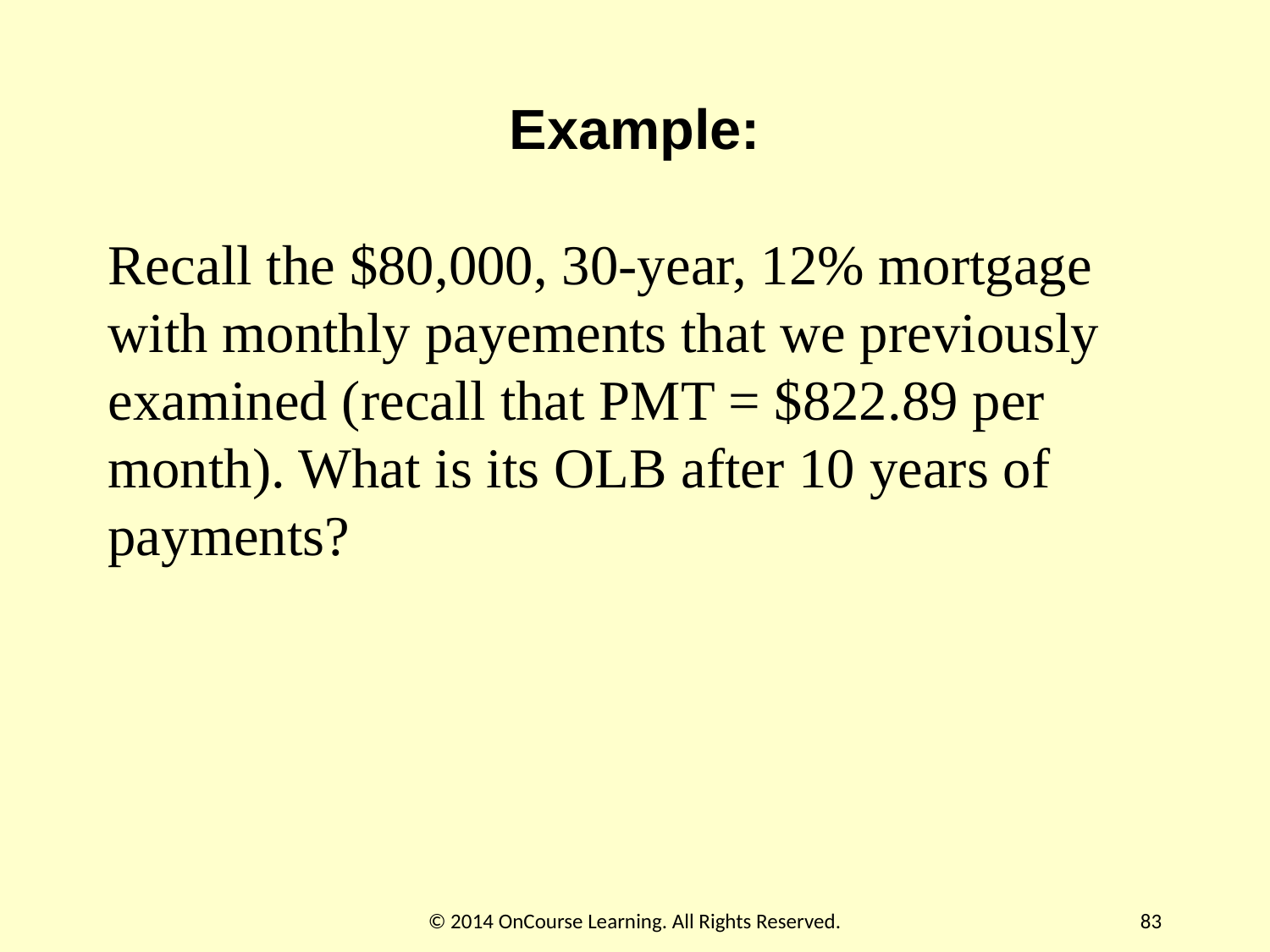

# Example:
Recall the $80,000, 30-year, 12% mortgage with monthly payements that we previously examined (recall that PMT = $822.89 per month). What is its OLB after 10 years of payments?
© 2014 OnCourse Learning. All Rights Reserved.
83